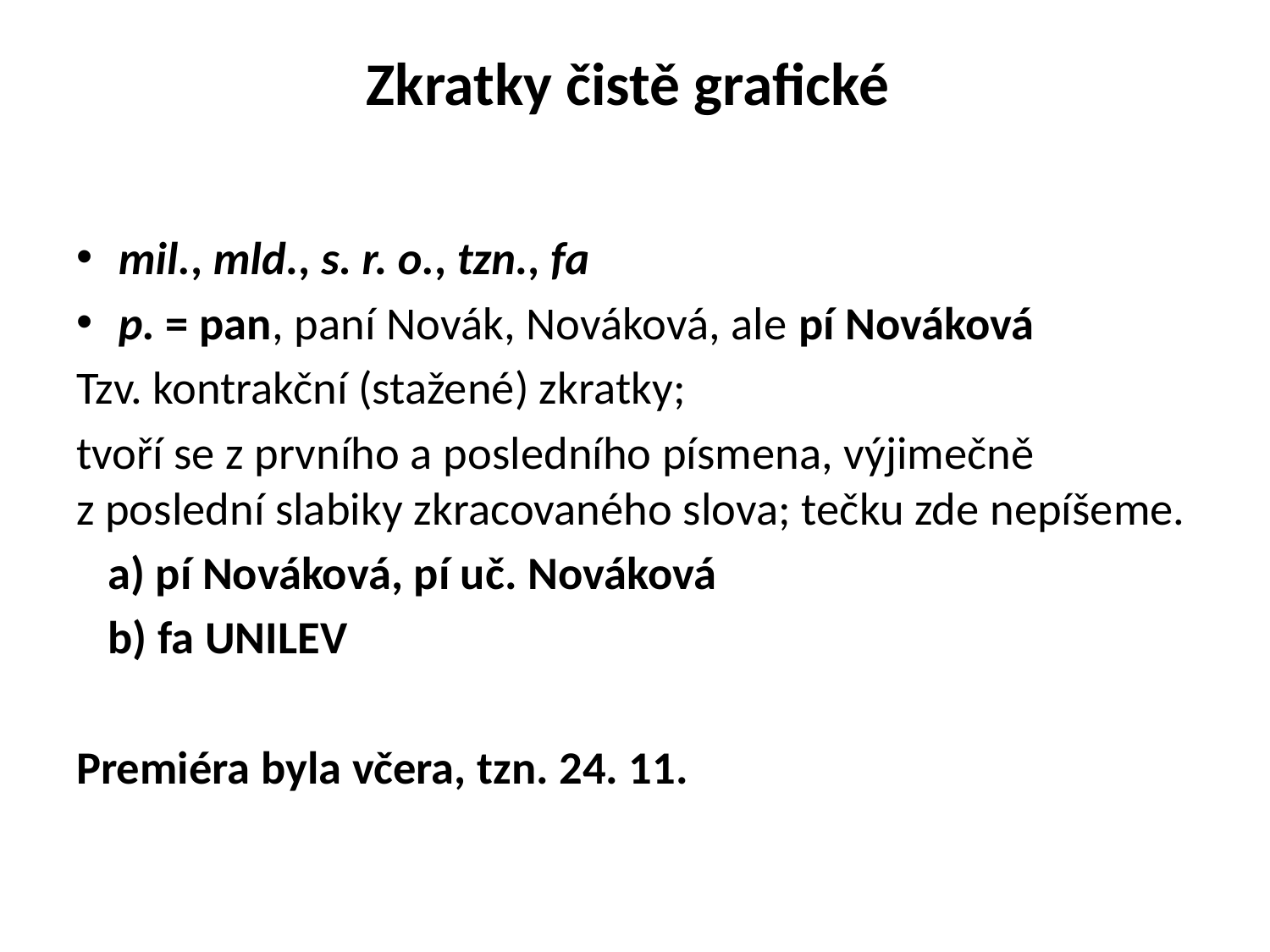

# Zkratky čistě grafické
mil., mld., s. r. o., tzn., fa
p. = pan, paní Novák, Nováková, ale pí Nováková
Tzv. kontrakční (stažené) zkratky;
tvoří se z prvního a posledního písmena, výjimečně z poslední slabiky zkracovaného slova; tečku zde nepíšeme.
   a) pí Nováková, pí uč. Nováková
   b) fa UNILEV

Premiéra byla včera, tzn. 24. 11.